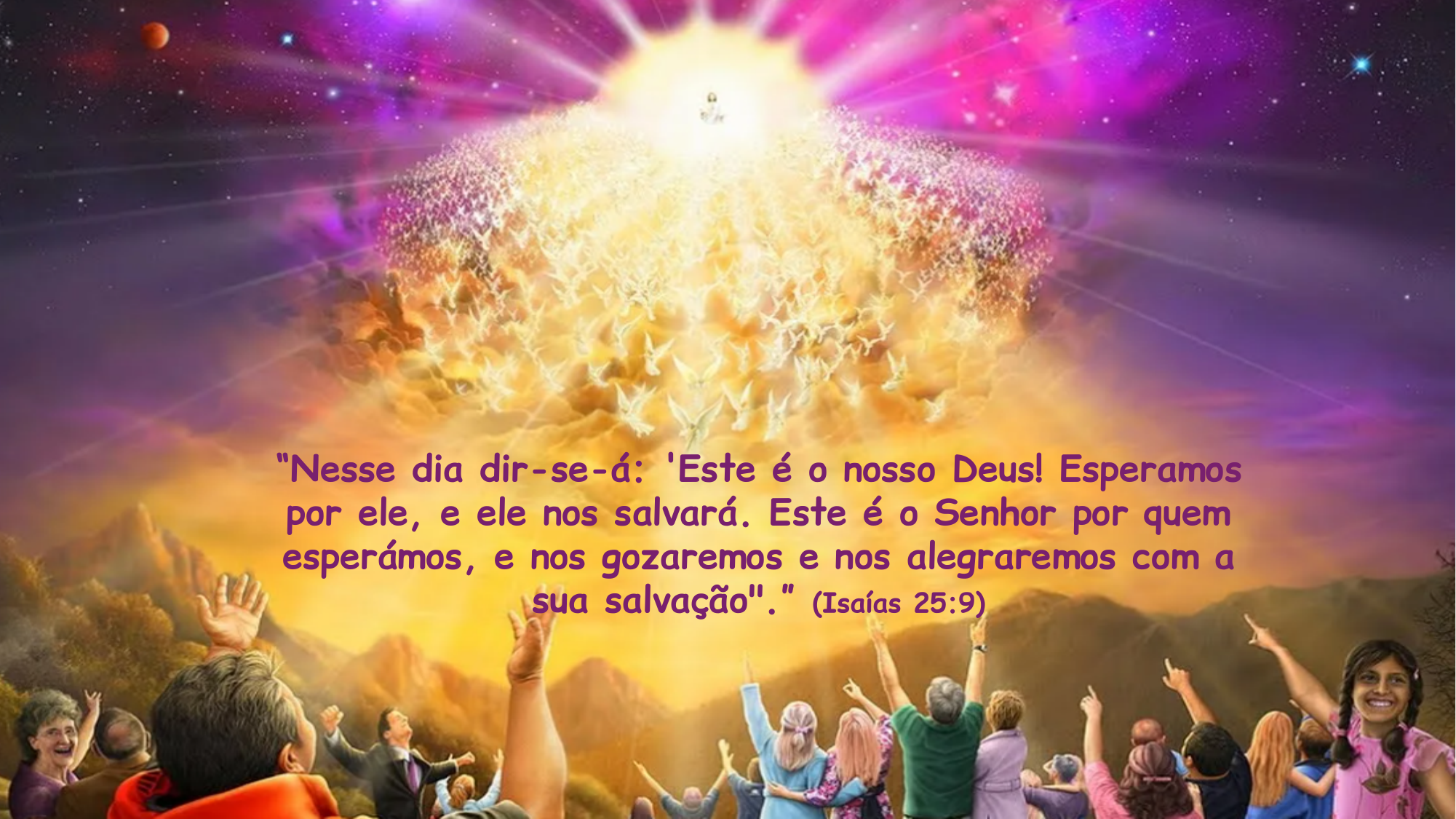

“Nesse dia dir-se-á: 'Este é o nosso Deus! Esperamos por ele, e ele nos salvará. Este é o Senhor por quem esperámos, e nos gozaremos e nos alegraremos com a sua salvação".” (Isaías 25:9)